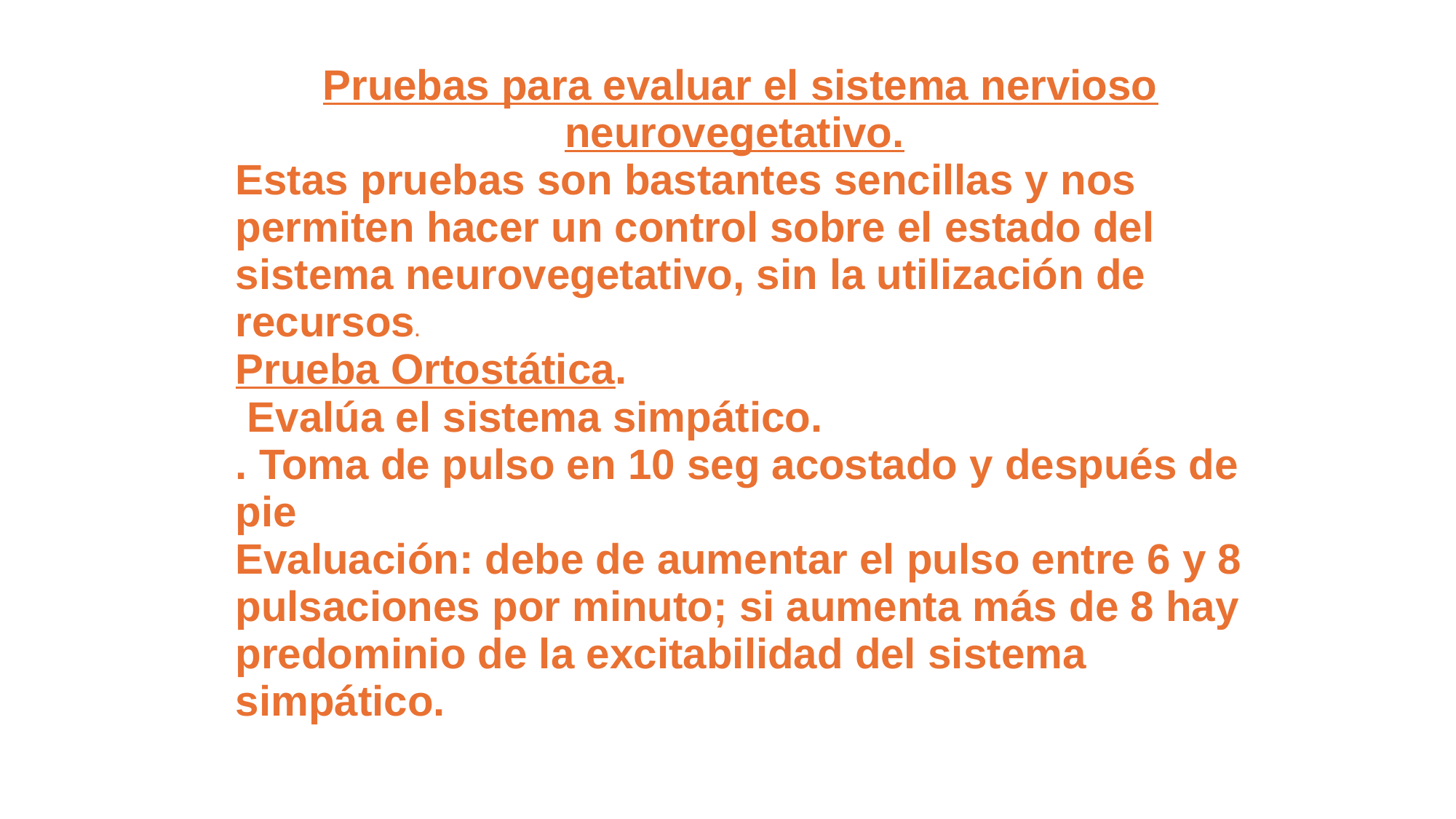

Pruebas para evaluar el sistema nervioso neurovegetativo.
Estas pruebas son bastantes sencillas y nos permiten hacer un control sobre el estado del sistema neurovegetativo, sin la utilización de recursos.
Prueba Ortostática.
 Evalúa el sistema simpático.
. Toma de pulso en 10 seg acostado y después de pie
Evaluación: debe de aumentar el pulso entre 6 y 8 pulsaciones por minuto; si aumenta más de 8 hay predominio de la excitabilidad del sistema simpático.